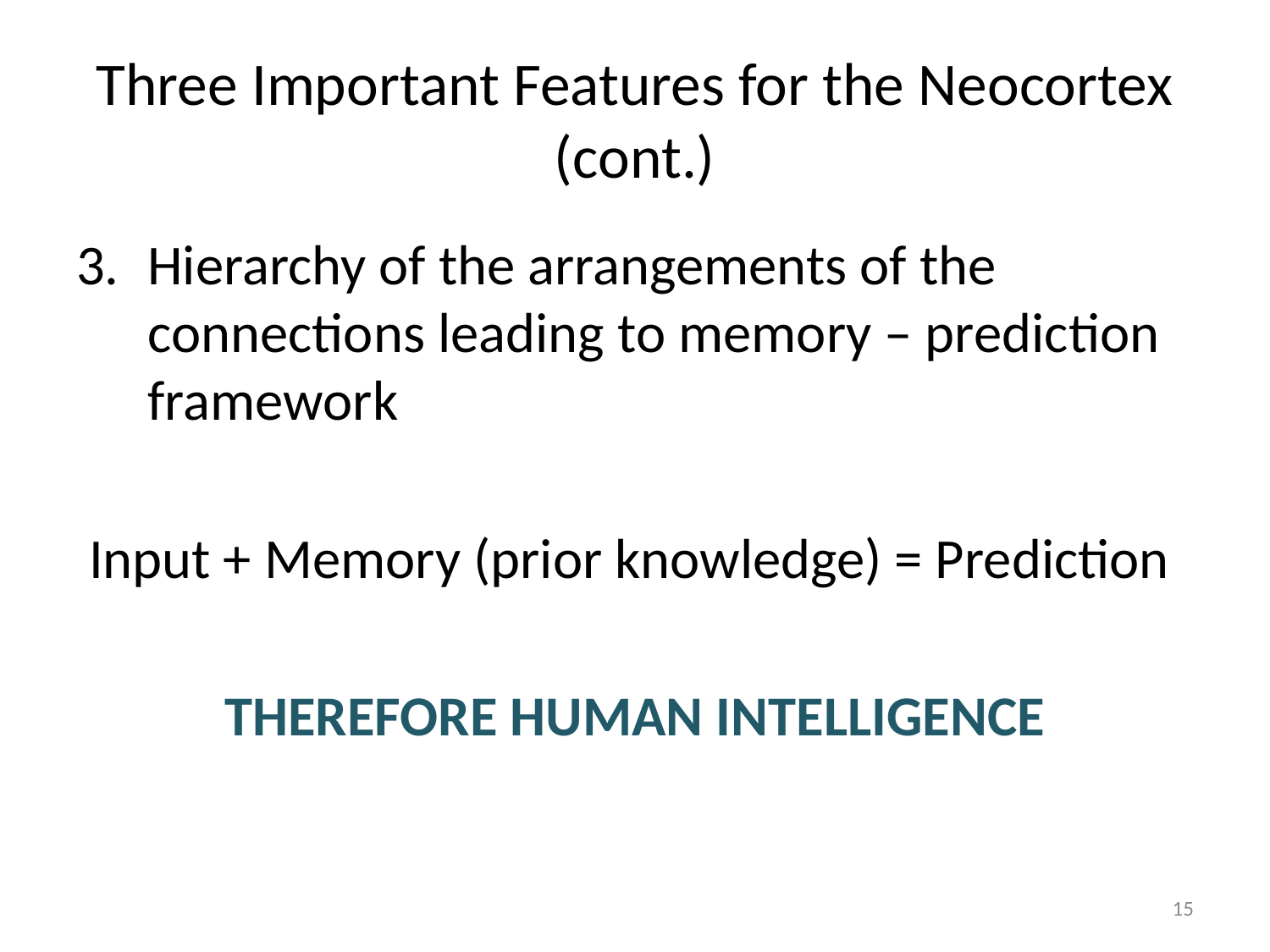

# Three Important Features for the Neocortex (cont.)
Hierarchy of the arrangements of the connections leading to memory – prediction framework

 Input + Memory (prior knowledge) = Prediction

THEREFORE HUMAN INTELLIGENCE

15